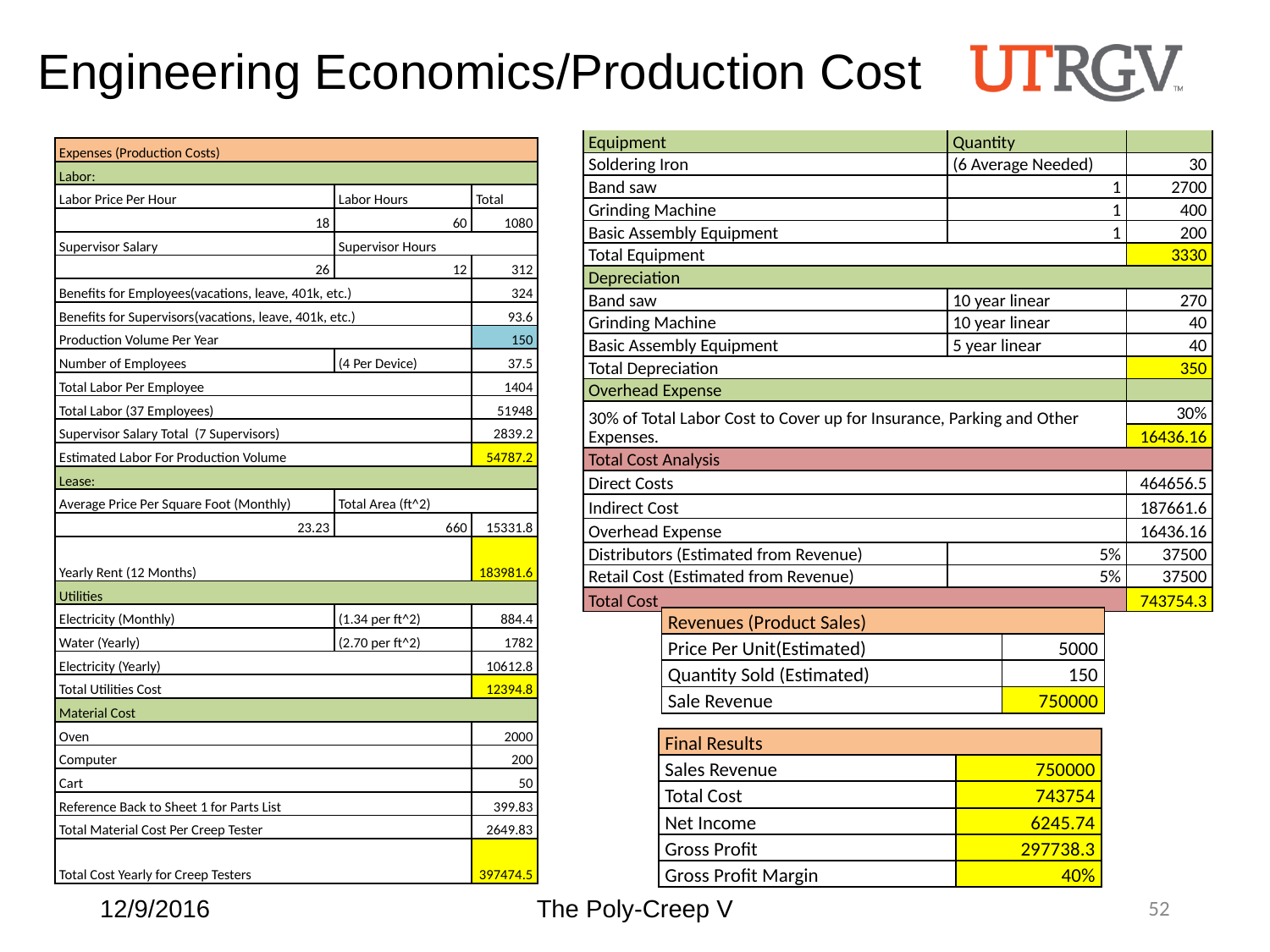

# Engineering Economics/Production Cost
| Equipment | Quantity |  |
| --- | --- | --- |
| Soldering Iron | (6 Average Needed) | 30 |
| Band saw | 1 | 2700 |
| Grinding Machine | 1 | 400 |
| Basic Assembly Equipment | 1 | 200 |
| Total Equipment |  | 3330 |
| Depreciation |  |  |
| Band saw | 10 year linear | 270 |
| Grinding Machine | 10 year linear | 40 |
| Basic Assembly Equipment | 5 year linear | 40 |
| Total Depreciation |  | 350 |
| Overhead Expense |  |  |
| 30% of Total Labor Cost to Cover up for Insurance, Parking and Other Expenses. |  | 30% |
|  |  | 16436.16 |
| Total Cost Analysis |  |  |
| Direct Costs |  | 464656.5 |
| Indirect Cost |  | 187661.6 |
| Overhead Expense |  | 16436.16 |
| Distributors (Estimated from Revenue) | 5% | 37500 |
| Retail Cost (Estimated from Revenue) | 5% | 37500 |
| Total Cost |  | 743754.3 |
| Expenses (Production Costs) |  |  |
| --- | --- | --- |
| Labor: |  |  |
| Labor Price Per Hour | Labor Hours | Total |
| 18 | 60 | 1080 |
| Supervisor Salary | Supervisor Hours |  |
| 26 | 12 | 312 |
| Benefits for Employees(vacations, leave, 401k, etc.) |  | 324 |
| Benefits for Supervisors(vacations, leave, 401k, etc.) |  | 93.6 |
| Production Volume Per Year |  | 150 |
| Number of Employees | (4 Per Device) | 37.5 |
| Total Labor Per Employee |  | 1404 |
| Total Labor (37 Employees) |  | 51948 |
| Supervisor Salary Total (7 Supervisors) |  | 2839.2 |
| Estimated Labor For Production Volume |  | 54787.2 |
| Lease: |  |  |
| Average Price Per Square Foot (Monthly) | Total Area (ft^2) |  |
| 23.23 | 660 | 15331.8 |
| Yearly Rent (12 Months) |  | 183981.6 |
| Utilities |  |  |
| Electricity (Monthly) | (1.34 per ft^2) | 884.4 |
| Water (Yearly) | (2.70 per ft^2) | 1782 |
| Electricity (Yearly) |  | 10612.8 |
| Total Utilities Cost |  | 12394.8 |
| Material Cost |  |  |
| Oven |  | 2000 |
| Computer |  | 200 |
| Cart |  | 50 |
| Reference Back to Sheet 1 for Parts List |  | 399.83 |
| Total Material Cost Per Creep Tester |  | 2649.83 |
| Total Cost Yearly for Creep Testers |  | 397474.5 |
| Revenues (Product Sales) |  |
| --- | --- |
| Price Per Unit(Estimated) | 5000 |
| Quantity Sold (Estimated) | 150 |
| Sale Revenue | 750000 |
| Final Results |  |
| --- | --- |
| Sales Revenue | 750000 |
| Total Cost | 743754 |
| Net Income | 6245.74 |
| Gross Profit | 297738.3 |
| Gross Profit Margin | 40% |
12/9/2016
The Poly-Creep V
52